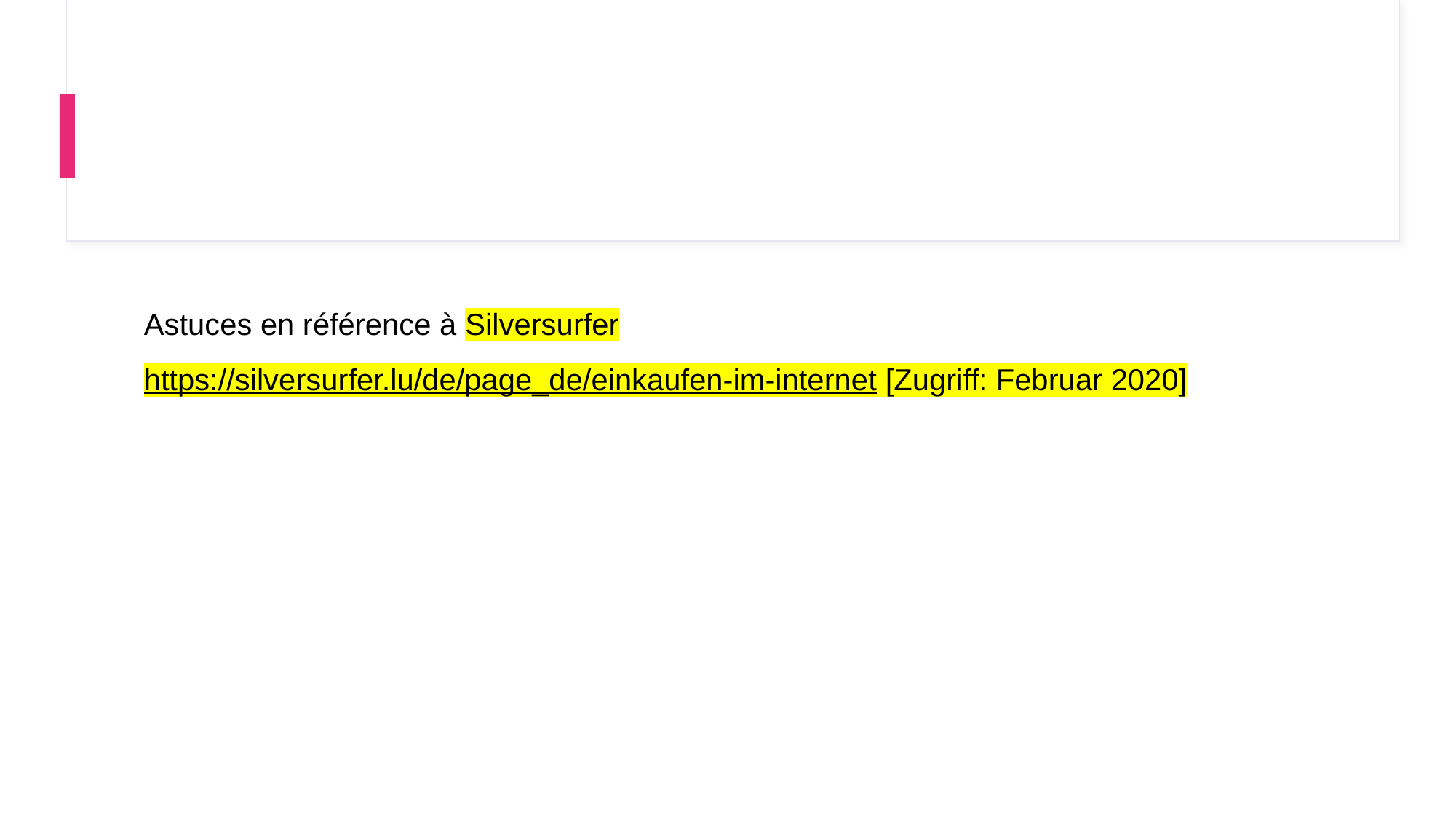

#
Astuces en référence à Silversurfer
https://silversurfer.lu/de/page_de/einkaufen-im-internet [Zugriff: Februar 2020]